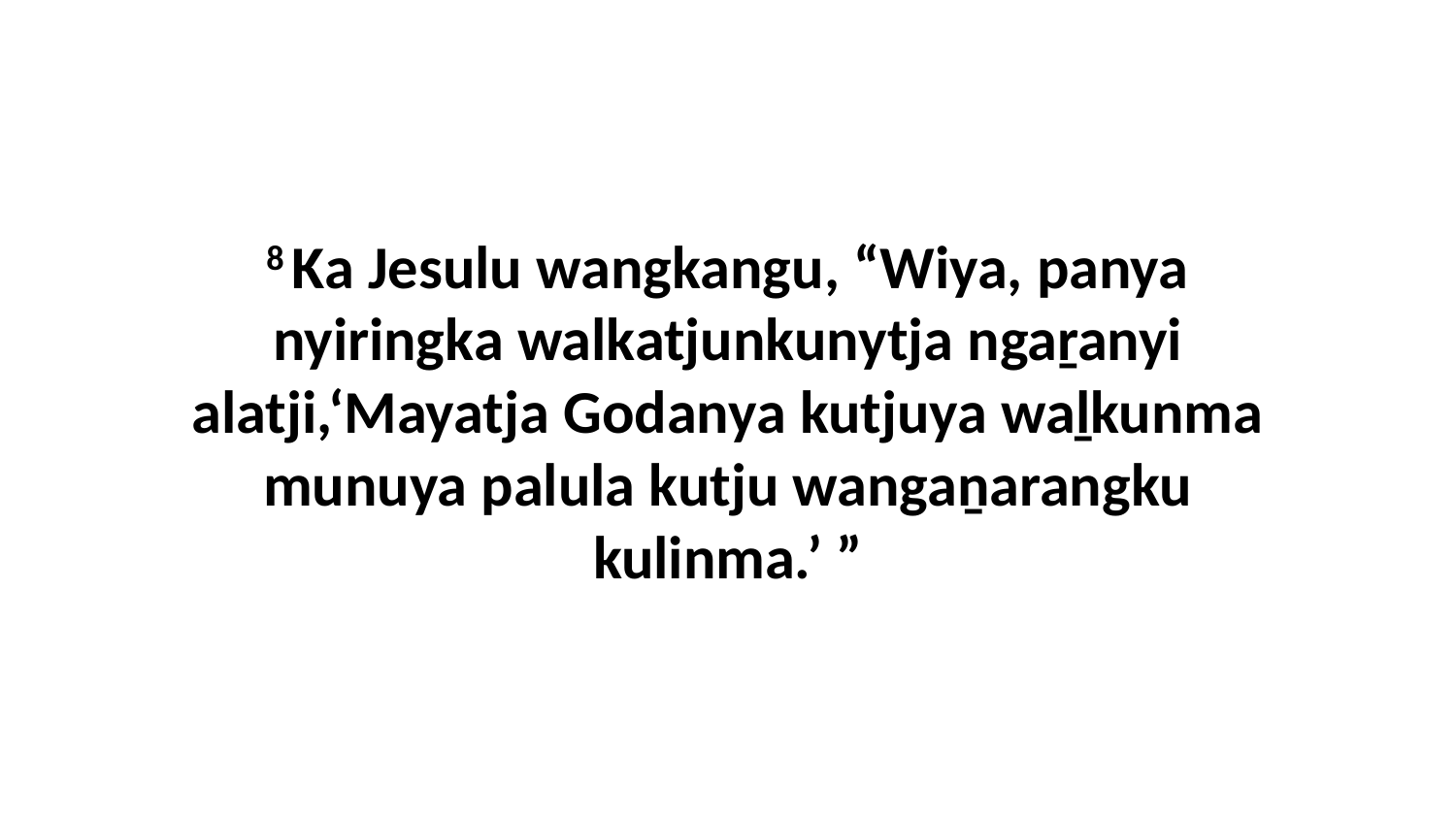

8 Ka Jesulu wangkangu, “Wiya, panya nyiringka walkatjunkunytja ngaṟanyi alatji,‘Mayatja Godanya kutjuya waḻkunma munuya palula kutju wangaṉarangku kulinma.’ ”